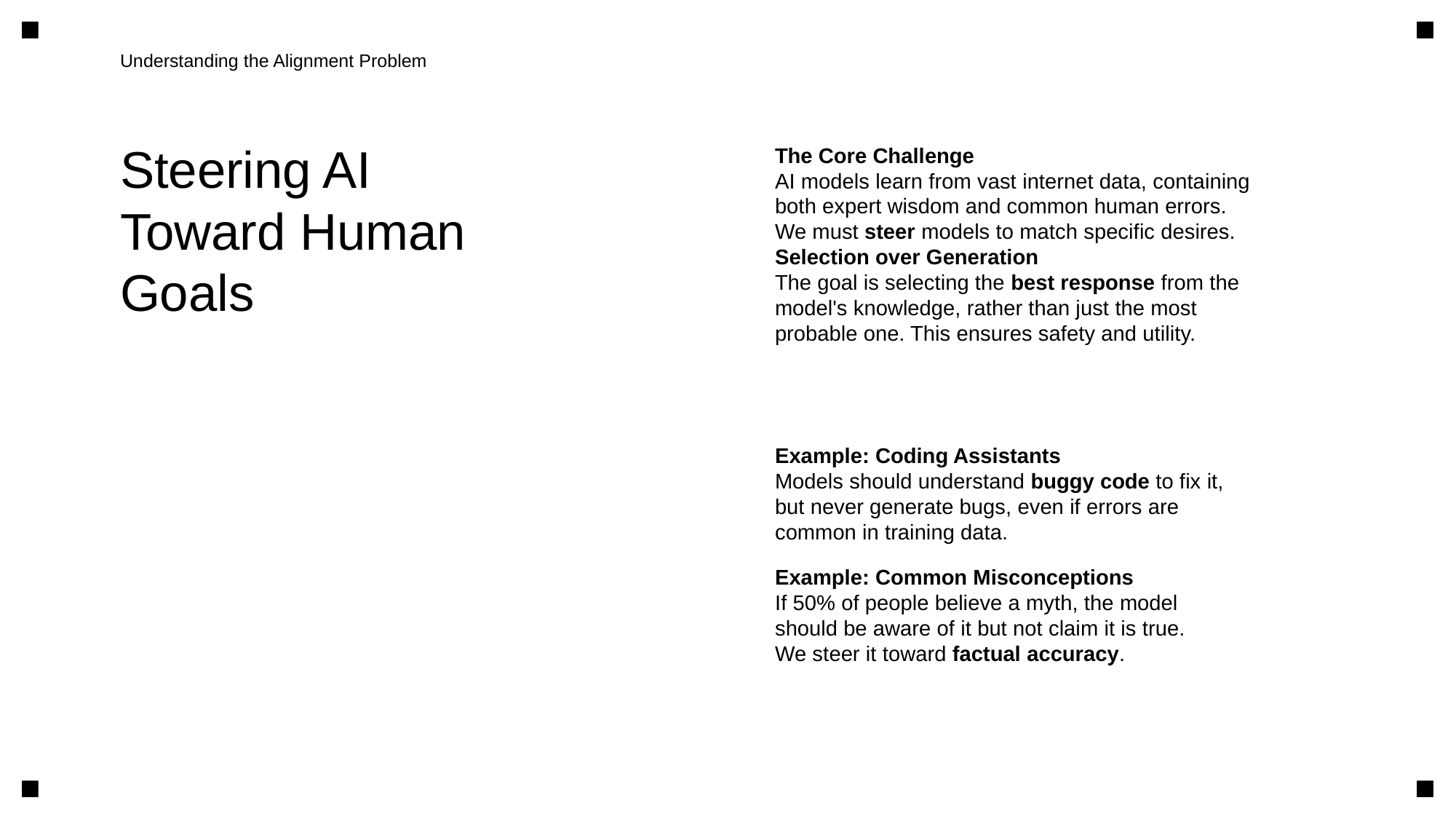

Understanding the Alignment Problem
Steering AI
Toward Human
Goals
The Core Challenge
AI models learn from vast internet data, containing
both expert wisdom and common human errors.
We must steer models to match specific desires.
Selection over Generation
The goal is selecting the best response from the
model's knowledge, rather than just the most
probable one. This ensures safety and utility.
Example: Coding Assistants
Models should understand buggy code to fix it,
but never generate bugs, even if errors are
common in training data.
Example: Common Misconceptions
If 50% of people believe a myth, the model
should be aware of it but not claim it is true.
We steer it toward factual accuracy.